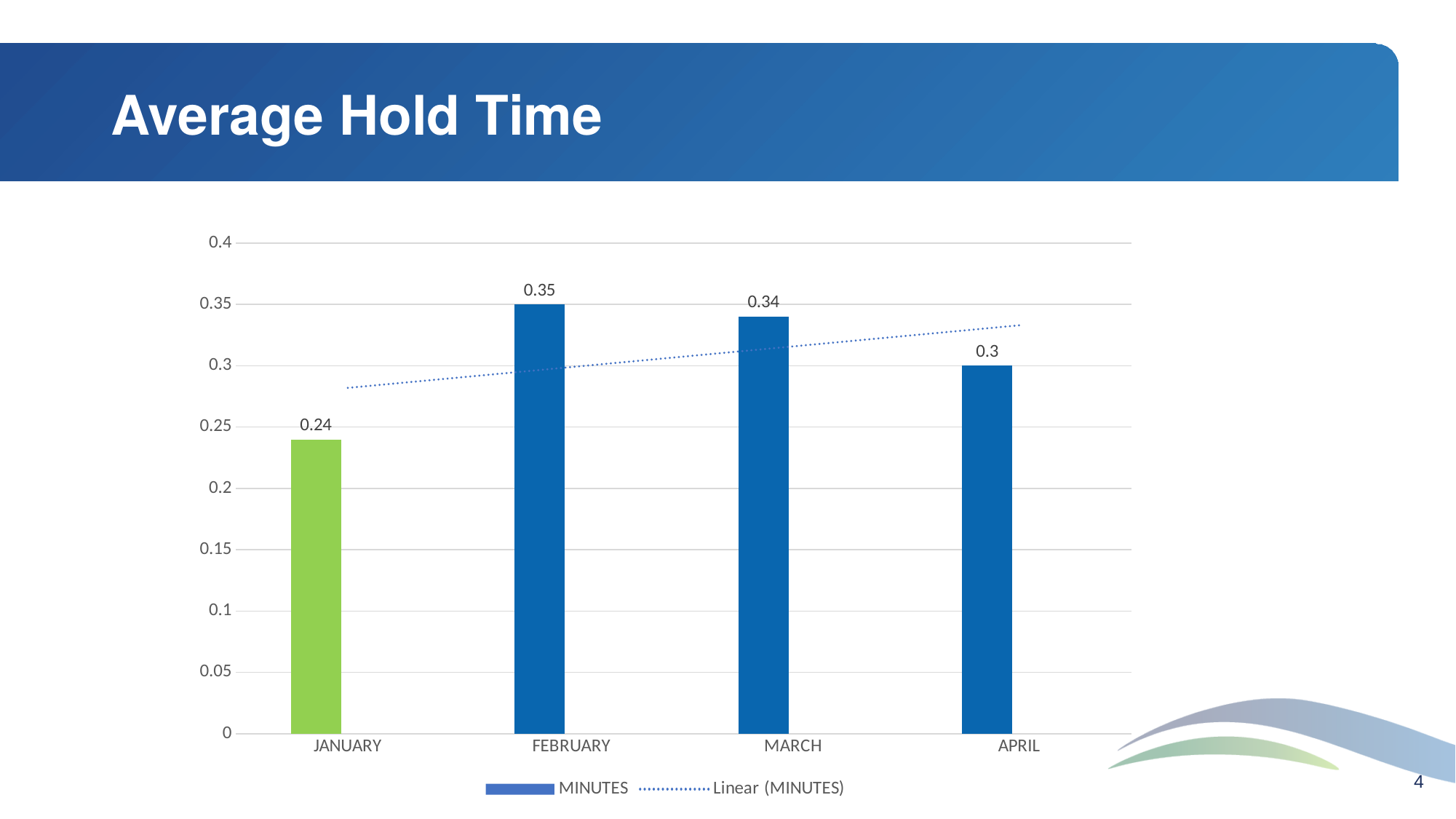

# Average Hold Time

### Chart

| Category | MINUTES | MINUTES2 |
|---|---|---|
| JANUARY | 0.24 | None |
| FEBRUARY | 0.35 | None |
| MARCH  | 0.34 | None |
| APRIL | 0.3 | None |
4